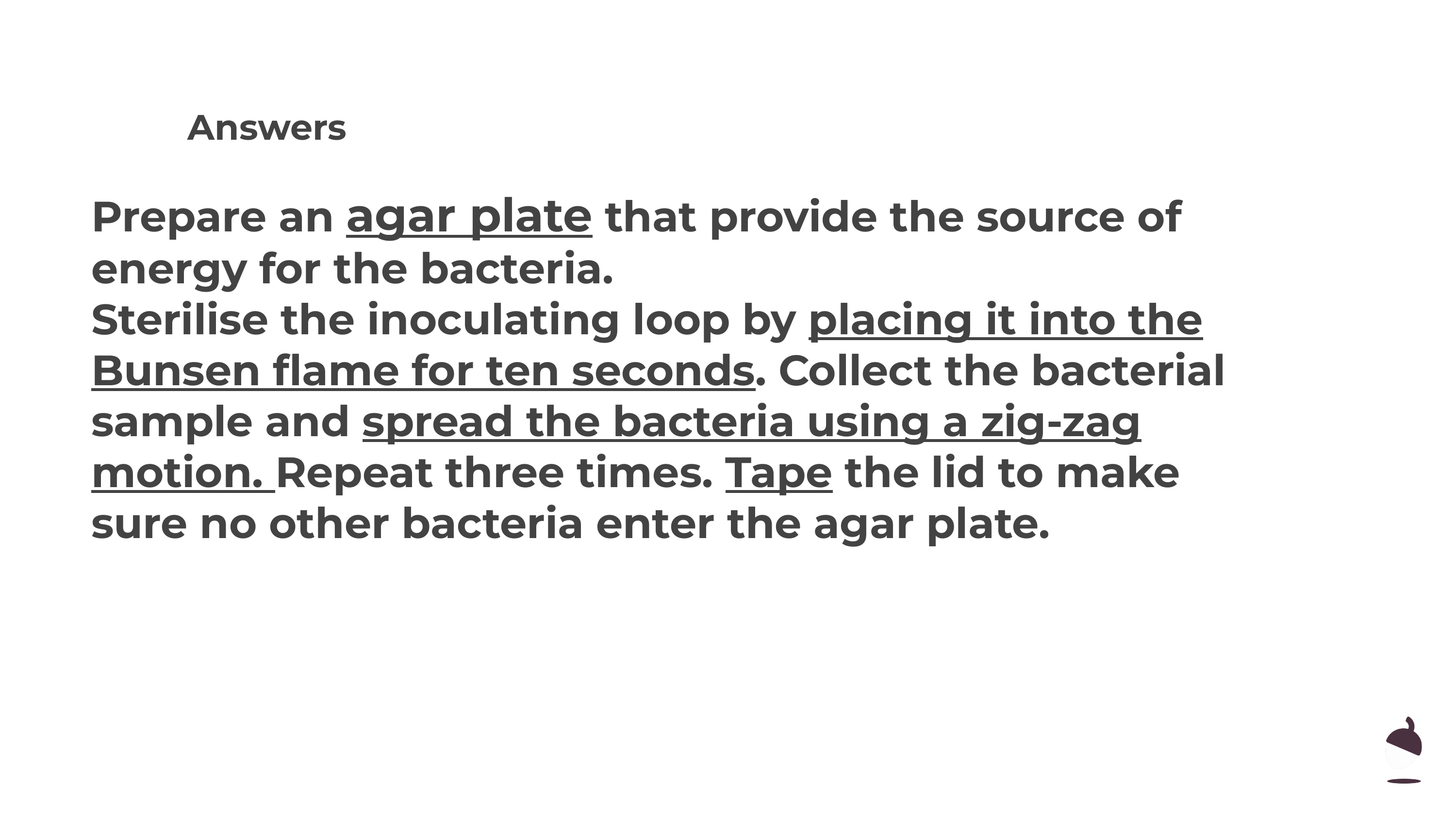

Answers
Prepare an agar plate that provide the source of energy for the bacteria.
Sterilise the inoculating loop by placing it into the Bunsen flame for ten seconds. Collect the bacterial sample and spread the bacteria using a zig-zag motion. Repeat three times. Tape the lid to make sure no other bacteria enter the agar plate.